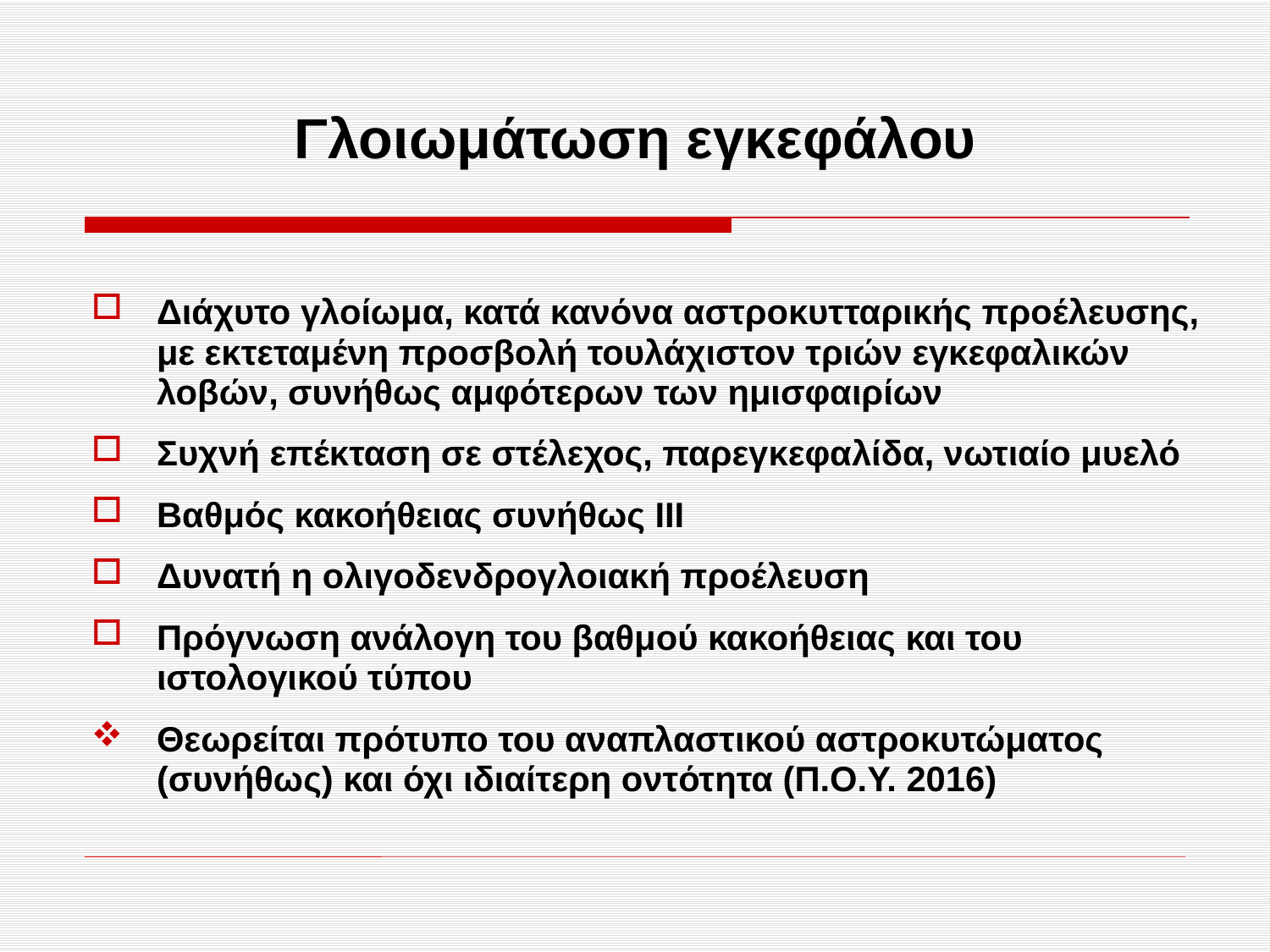

# Γλοιωμάτωση εγκεφάλου
Διάχυτο γλοίωμα, κατά κανόνα αστροκυτταρικής προέλευσης, με εκτεταμένη προσβολή τουλάχιστον τριών εγκεφαλικών λοβών, συνήθως αμφότερων των ημισφαιρίων
Συχνή επέκταση σε στέλεχος, παρεγκεφαλίδα, νωτιαίο μυελό
Βαθμός κακοήθειας συνήθως ΙΙΙ
Δυνατή η ολιγοδενδρογλοιακή προέλευση
Πρόγνωση ανάλογη του βαθμού κακοήθειας και του ιστολογικού τύπου
Θεωρείται πρότυπο του αναπλαστικού αστροκυτώματος (συνήθως) και όχι ιδιαίτερη οντότητα (Π.Ο.Υ. 2016)